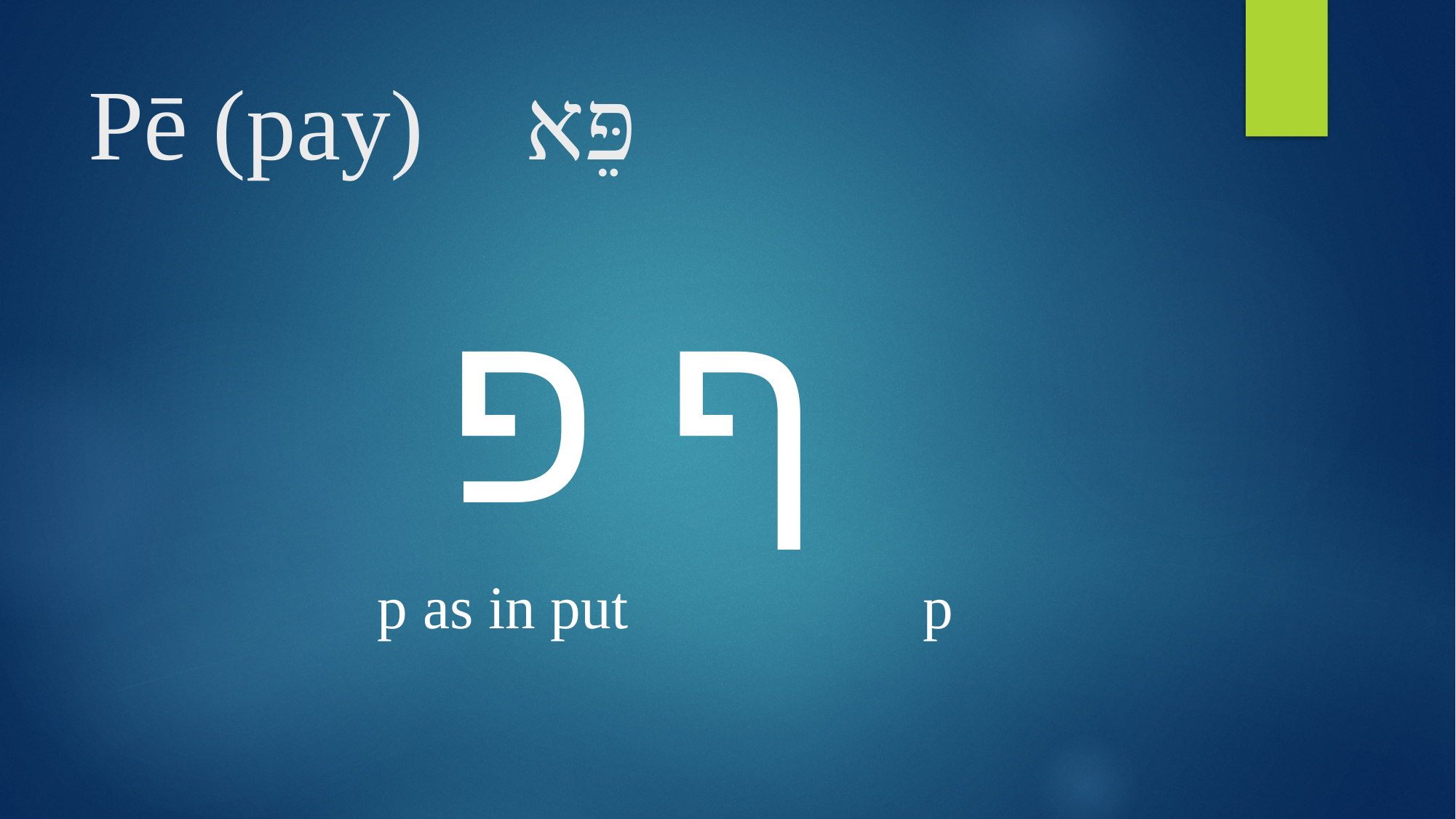

# Pē (pay)	פֵּא
פ	ף
p as in put 			p